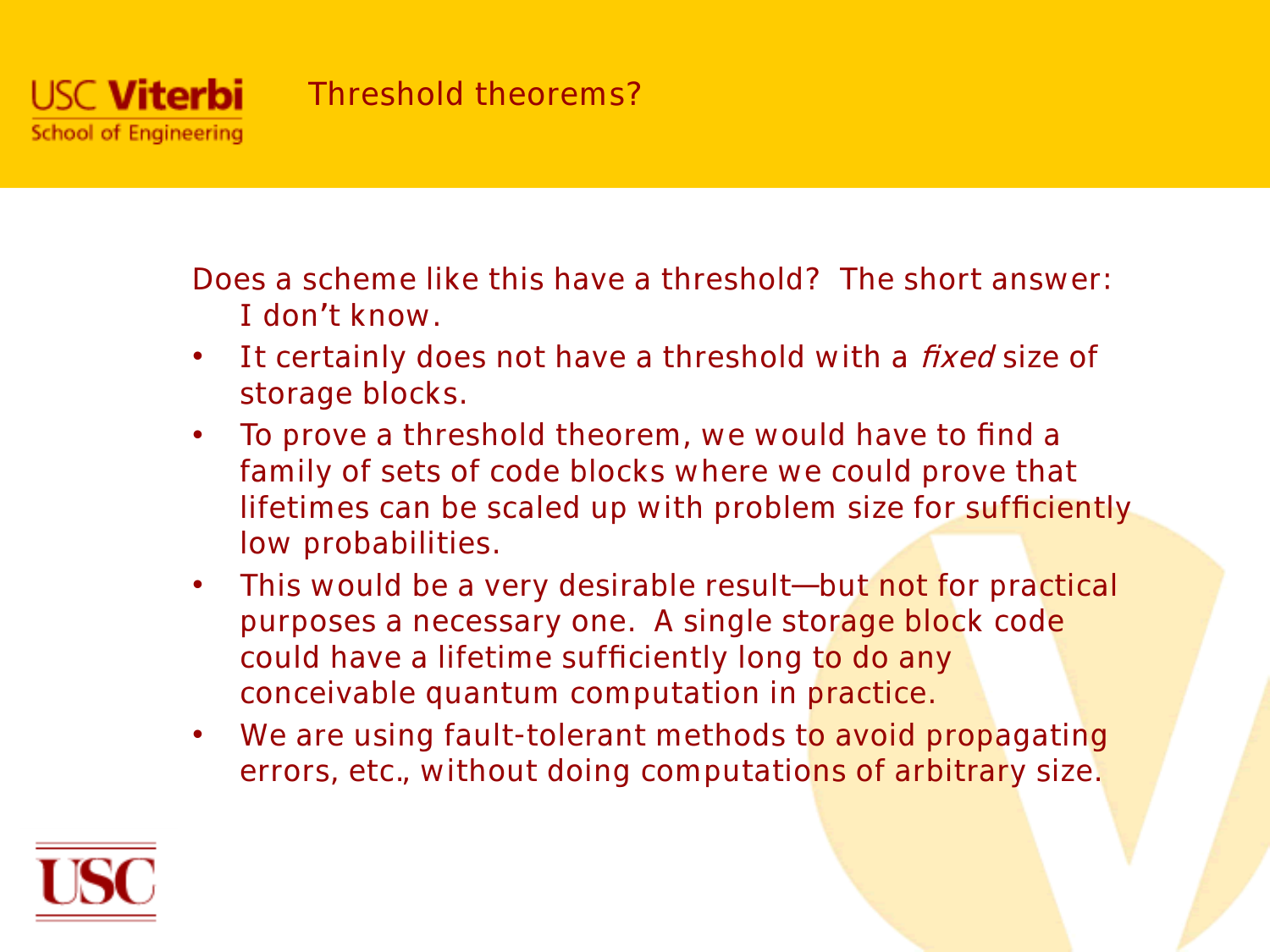

# Threshold theorems?
Does a scheme like this have a threshold?  The short answer:  I don’t know.
It certainly does not have a threshold with a fixed size of storage blocks.
To prove a threshold theorem, we would have to find a family of sets of code blocks where we could prove that lifetimes can be scaled up with problem size for sufficiently low probabilities.
This would be a very desirable result—but not for practical purposes a necessary one.  A single storage block code could have a lifetime sufficiently long to do any conceivable quantum computation in practice.
We are using fault-tolerant methods to avoid propagating errors, etc., without doing computations of arbitrary size.